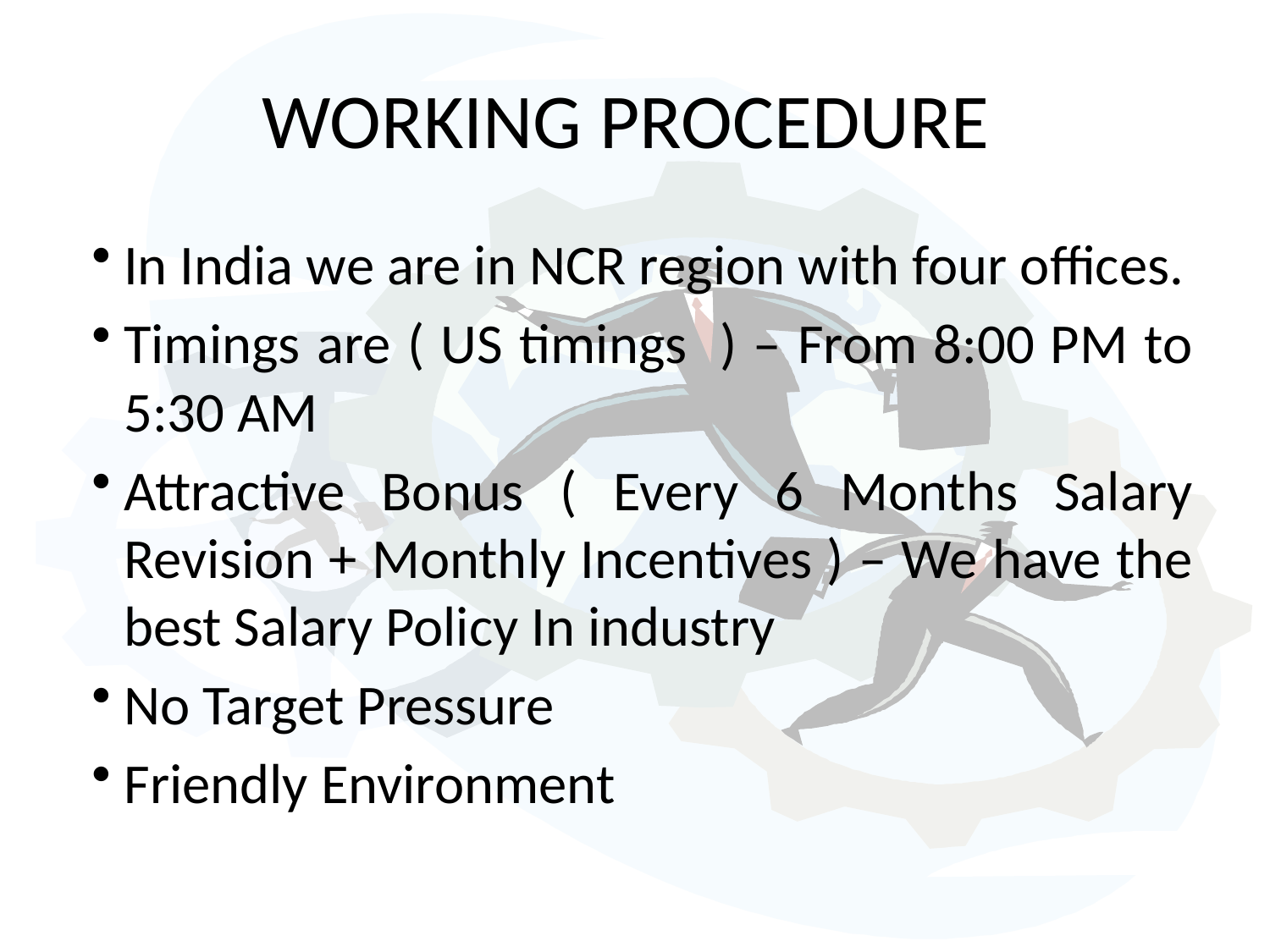

# WORKING PROCEDURE
In India we are in NCR region with four offices.
Timings are ( US timings  ) – From 8:00 PM to 5:30 AM
Attractive Bonus ( Every 6 Months Salary Revision + Monthly Incentives ) – We have the best Salary Policy In industry
No Target Pressure
Friendly Environment